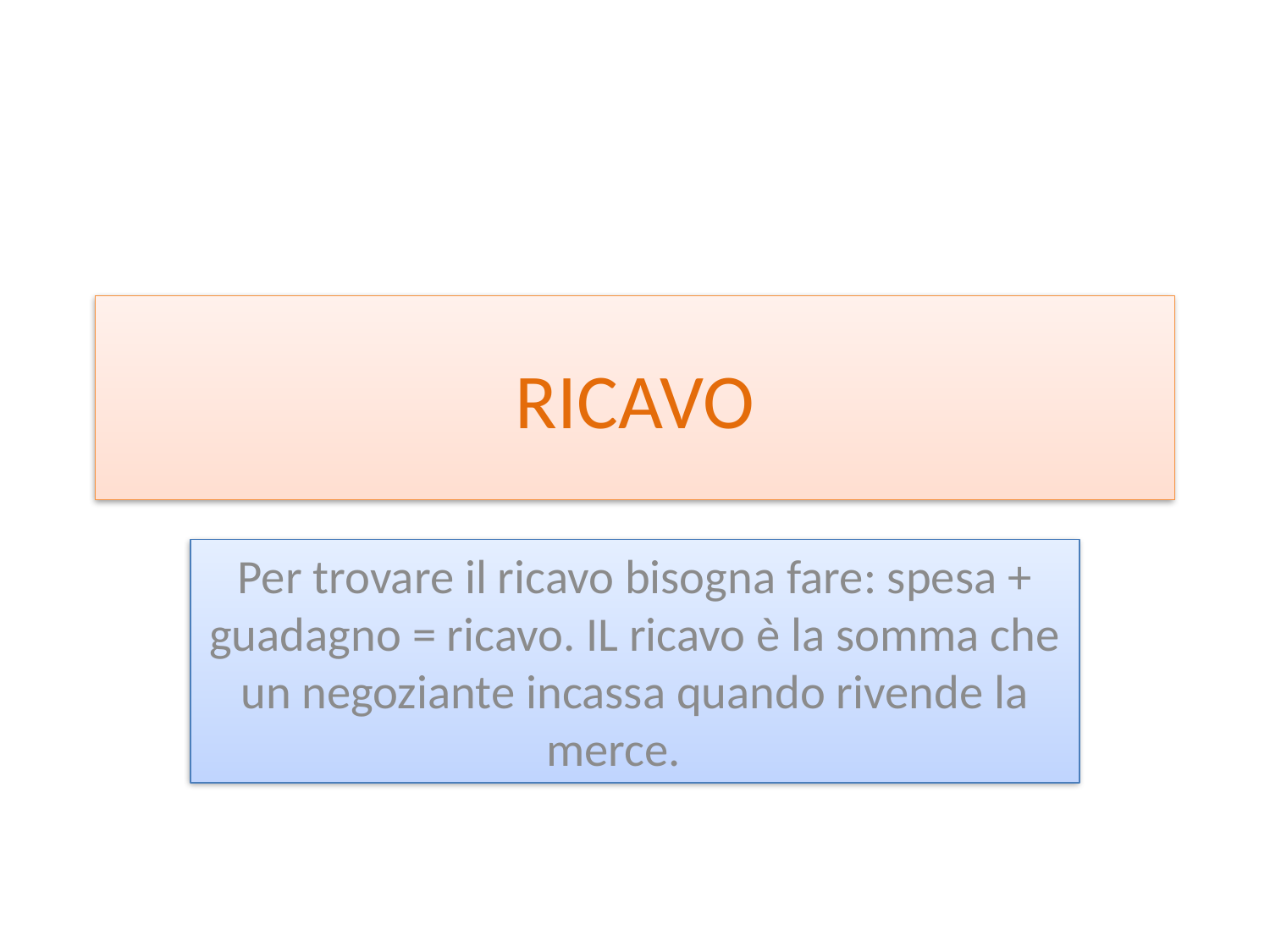

# RICAVO
Per trovare il ricavo bisogna fare: spesa + guadagno = ricavo. IL ricavo è la somma che un negoziante incassa quando rivende la merce.